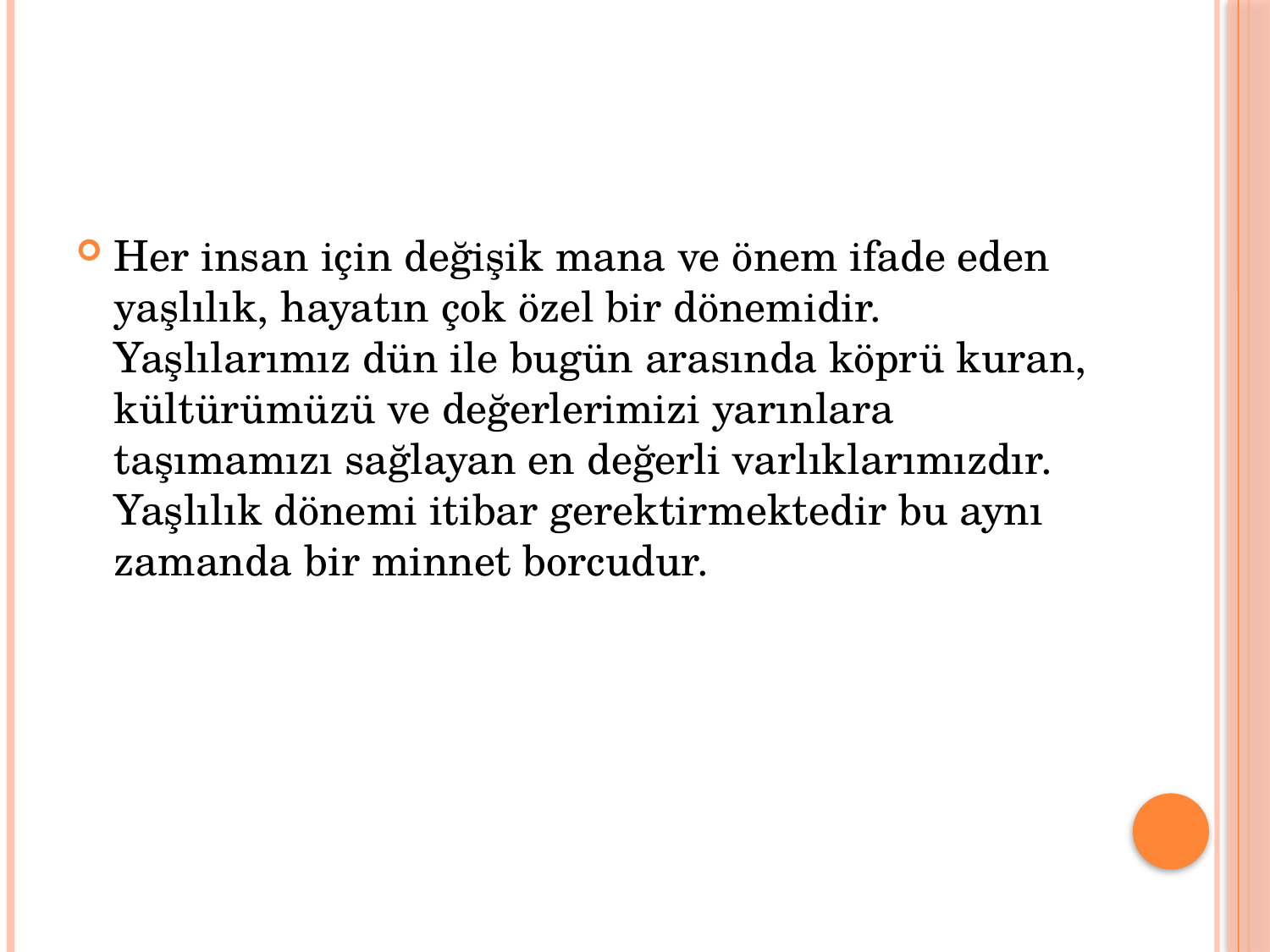

#
Her insan için değişik mana ve önem ifade eden yaşlılık, hayatın çok özel bir dönemidir. Yaşlılarımız dün ile bugün arasında köprü kuran, kültürümüzü ve değerlerimizi yarınlara taşımamızı sağlayan en değerli varlıklarımızdır. Yaşlılık dönemi itibar gerektirmektedir bu aynı zamanda bir minnet borcudur.